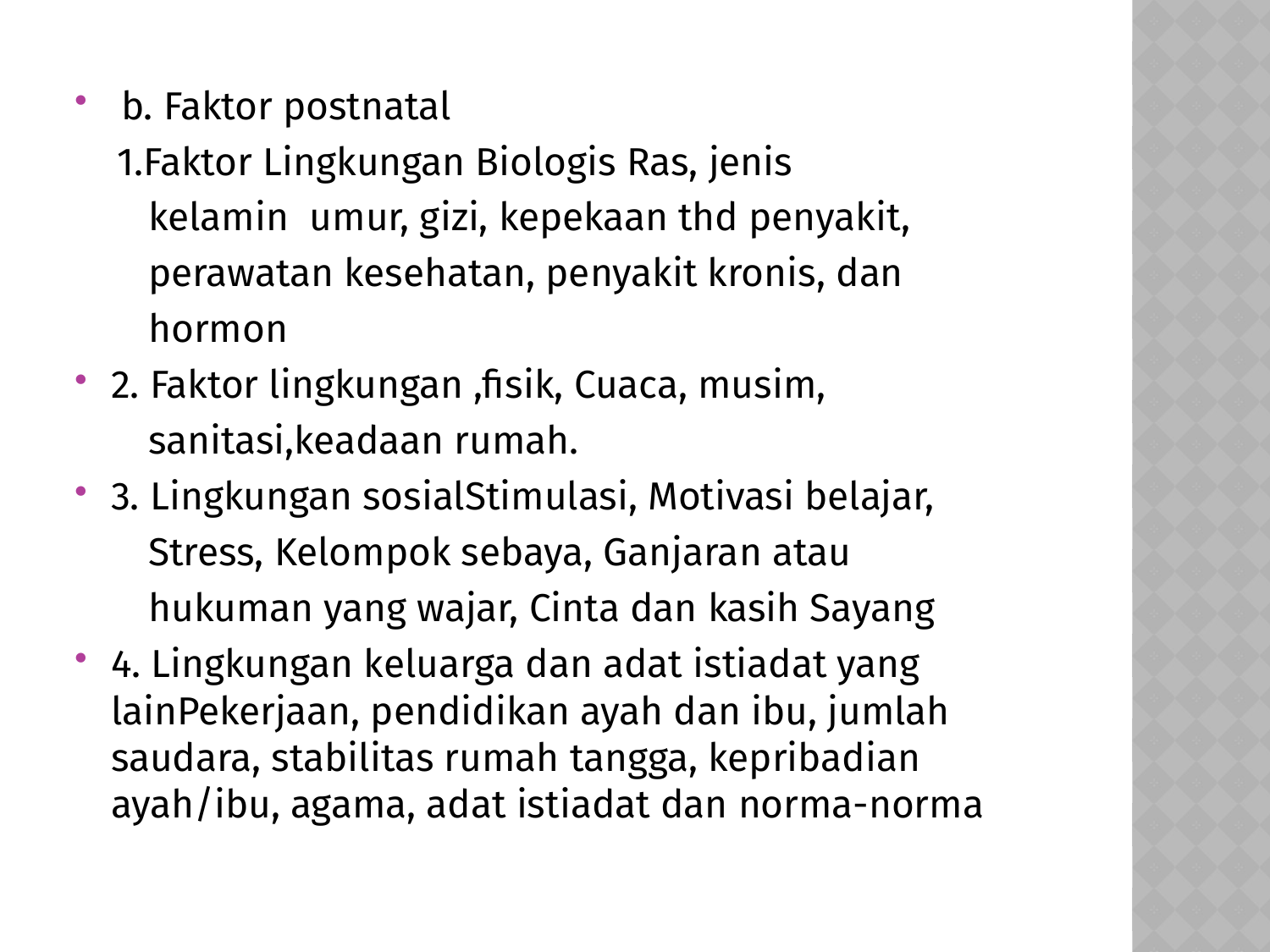

b. Faktor postnatal
    1.Faktor Lingkungan Biologis Ras, jenis
       kelamin  umur, gizi, kepekaan thd penyakit,
       perawatan kesehatan, penyakit kronis, dan
       hormon
2. Faktor lingkungan ,fisik, Cuaca, musim,
       sanitasi,keadaan rumah.
3. Lingkungan sosialStimulasi, Motivasi belajar,
       Stress, Kelompok sebaya, Ganjaran atau
       hukuman yang wajar, Cinta dan kasih Sayang
4. Lingkungan keluarga dan adat istiadat yang lainPekerjaan, pendidikan ayah dan ibu, jumlah saudara, stabilitas rumah tangga, kepribadian ayah/ibu, agama, adat istiadat dan norma-norma